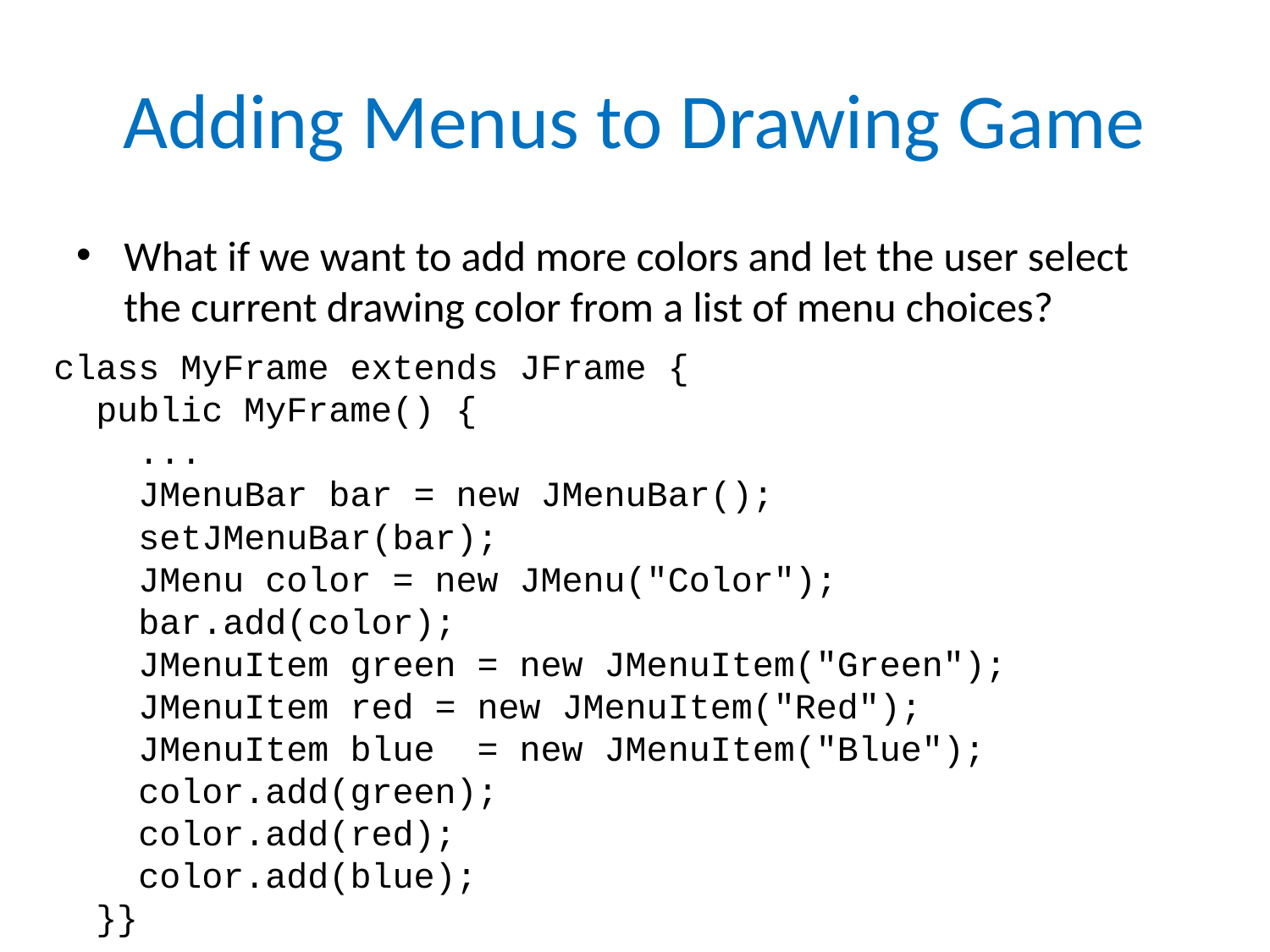

# Adding Menus to Drawing Game
What if we want to add more colors and let the user select the current drawing color from a list of menu choices?
class MyFrame extends JFrame {
  public MyFrame() {
    ...
    JMenuBar bar = new JMenuBar();
    setJMenuBar(bar);
    JMenu color = new JMenu("Color");
    bar.add(color);
    JMenuItem green = new JMenuItem("Green");
    JMenuItem red = new JMenuItem("Red");
    JMenuItem blue  = new JMenuItem("Blue");
    color.add(green);
    color.add(red);
    color.add(blue);
  }}